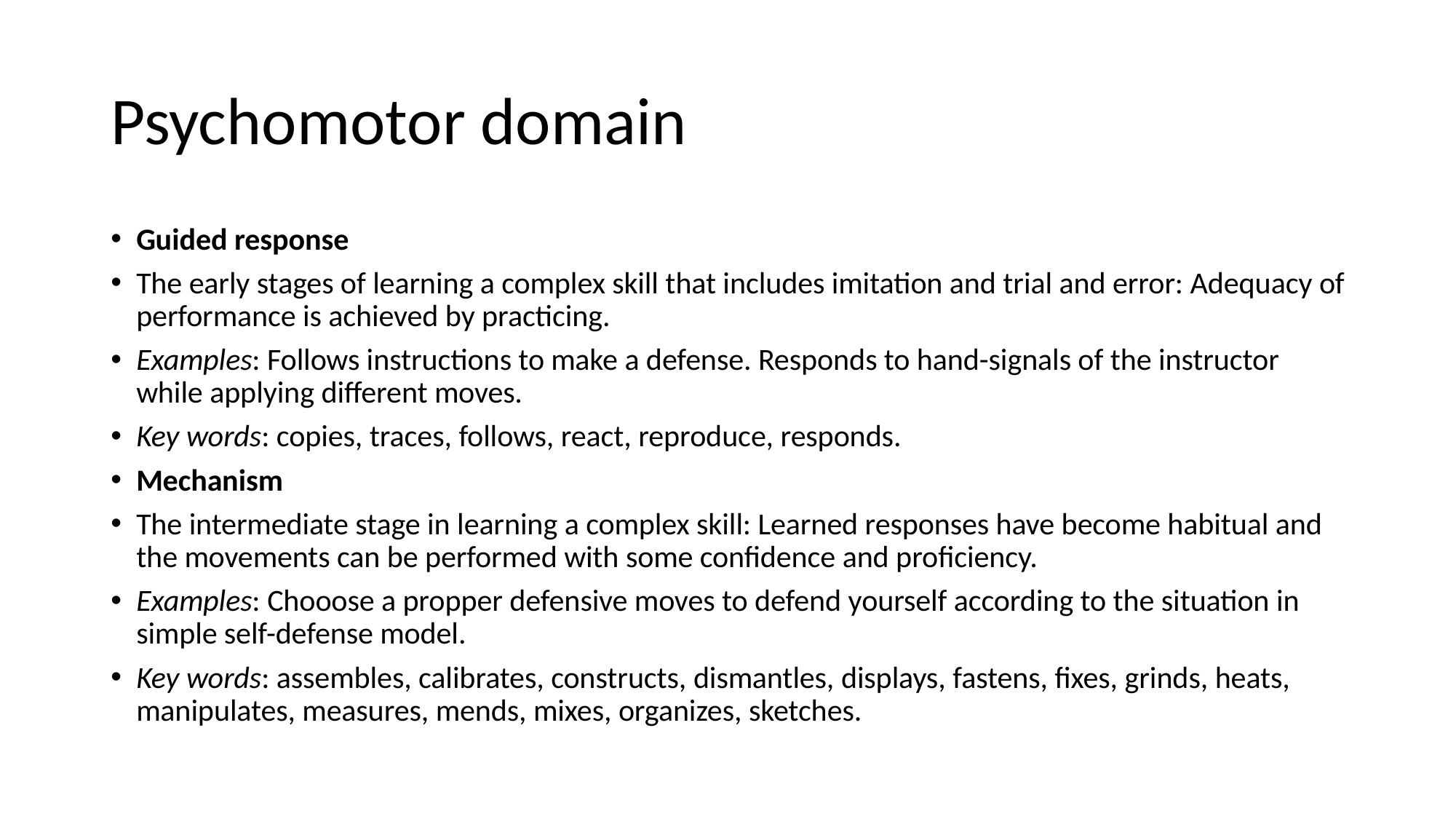

# Psychomotor domain
Guided response
The early stages of learning a complex skill that includes imitation and trial and error: Adequacy of performance is achieved by practicing.
Examples: Follows instructions to make a defense. Responds to hand-signals of the instructor while applying different moves.
Key words: copies, traces, follows, react, reproduce, responds.
Mechanism
The intermediate stage in learning a complex skill: Learned responses have become habitual and the movements can be performed with some confidence and proficiency.
Examples: Chooose a propper defensive moves to defend yourself according to the situation in simple self-defense model.
Key words: assembles, calibrates, constructs, dismantles, displays, fastens, fixes, grinds, heats, manipulates, measures, mends, mixes, organizes, sketches.